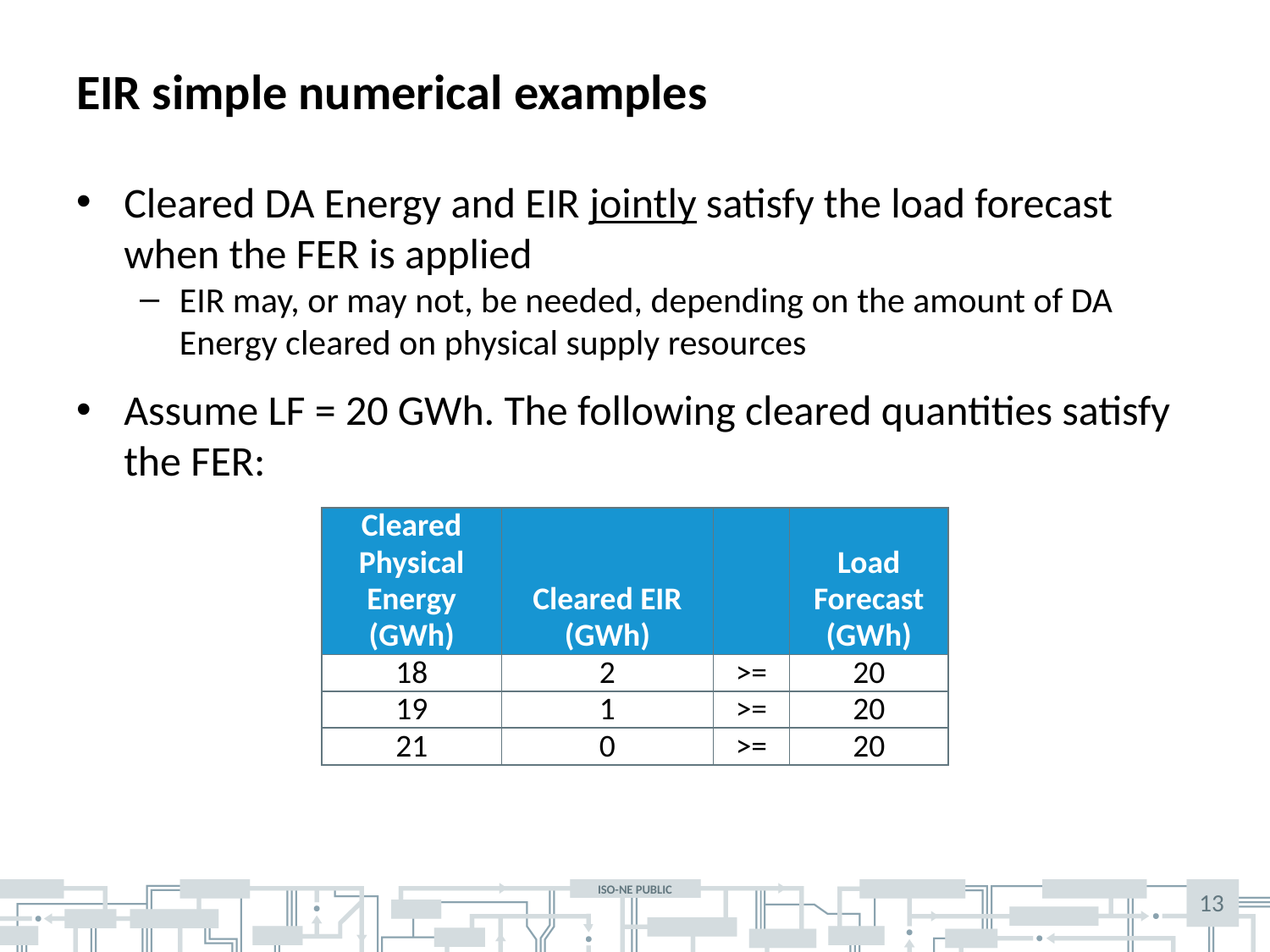

# EIR simple numerical examples
Cleared DA Energy and EIR jointly satisfy the load forecast when the FER is applied
EIR may, or may not, be needed, depending on the amount of DA Energy cleared on physical supply resources
Assume LF = 20 GWh. The following cleared quantities satisfy the FER:
| Cleared Physical Energy (GWh) | Cleared EIR (GWh) |  | Load Forecast (GWh) |
| --- | --- | --- | --- |
| 18 | 2 | >= | 20 |
| 19 | 1 | >= | 20 |
| 21 | 0 | >= | 20 |
13